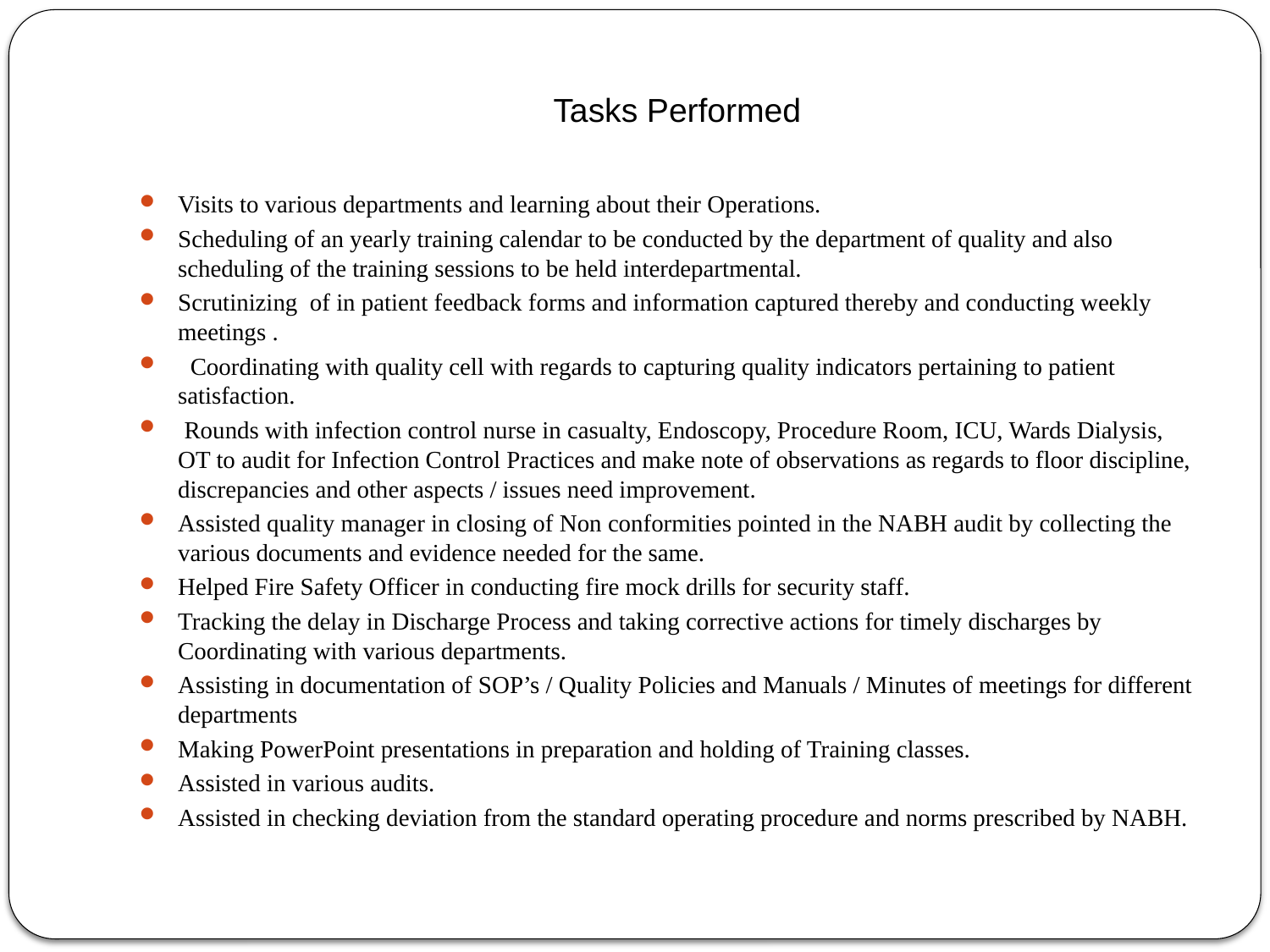

# Tasks Performed

Visits to various departments and learning about their Operations.
Scheduling of an yearly training calendar to be conducted by the department of quality and also scheduling of the training sessions to be held interdepartmental.
Scrutinizing  of in patient feedback forms and information captured thereby and conducting weekly meetings .
  Coordinating with quality cell with regards to capturing quality indicators pertaining to patient satisfaction.
 Rounds with infection control nurse in casualty, Endoscopy, Procedure Room, ICU, Wards Dialysis, OT to audit for Infection Control Practices and make note of observations as regards to floor discipline, discrepancies and other aspects / issues need improvement.
Assisted quality manager in closing of Non conformities pointed in the NABH audit by collecting the various documents and evidence needed for the same.
Helped Fire Safety Officer in conducting fire mock drills for security staff.
Tracking the delay in Discharge Process and taking corrective actions for timely discharges by Coordinating with various departments.
Assisting in documentation of SOP’s / Quality Policies and Manuals / Minutes of meetings for different departments
Making PowerPoint presentations in preparation and holding of Training classes.
Assisted in various audits.
Assisted in checking deviation from the standard operating procedure and norms prescribed by NABH.